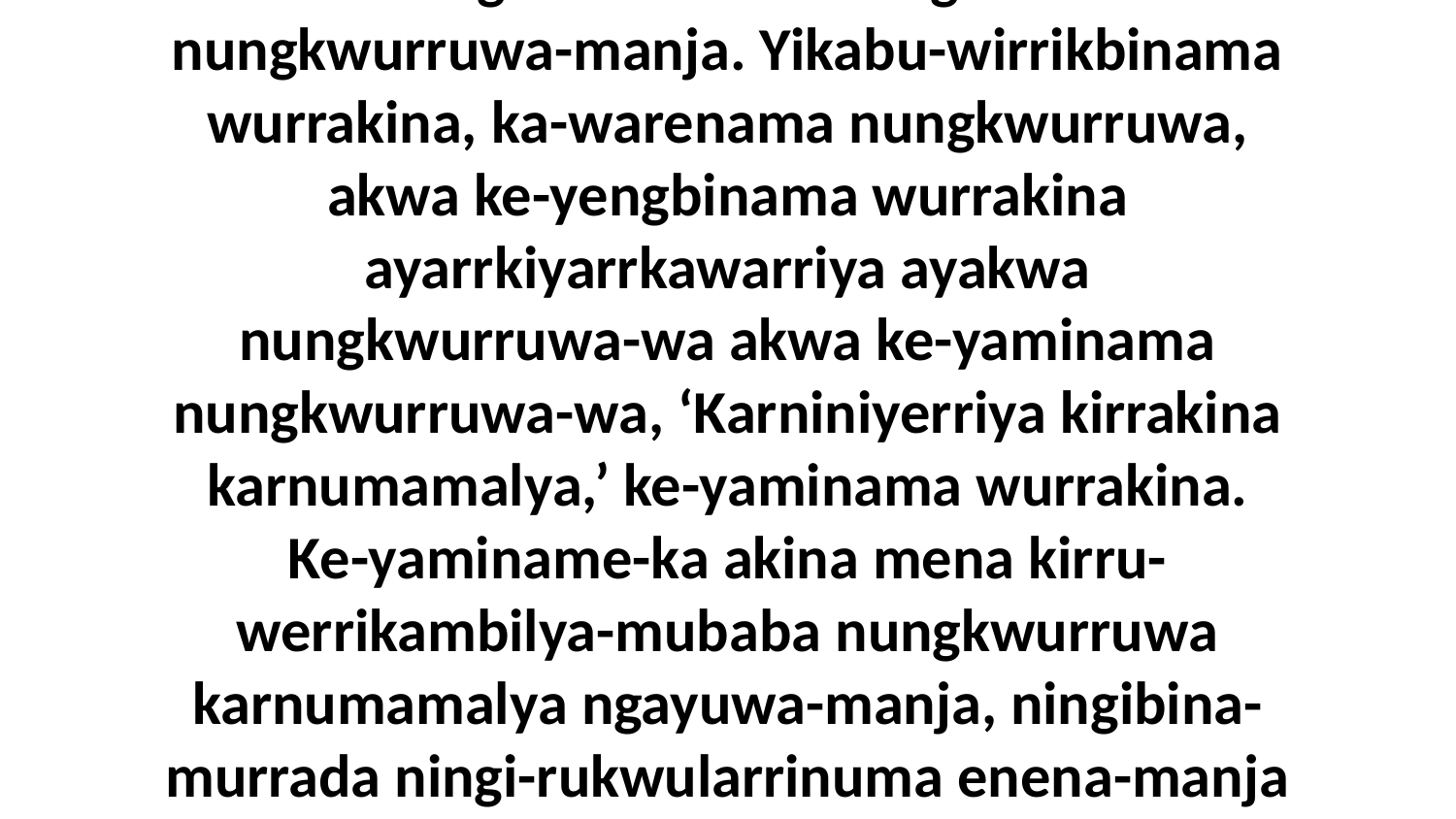

22 Mama wurrukwala warnumamalya yikabu-wirrikbinama wurrakina, umba eneja Neningikarrawara neningabe-ka nungkwurruwa-manja. Yikabu-wirrikbinama wurrakina, ka-warenama nungkwurruwa, akwa ke-yengbinama wurrakina ayarrkiyarrkawarriya ayakwa nungkwurruwa-wa akwa ke-yaminama nungkwurruwa-wa, ‘Karniniyerriya kirrakina karnumamalya,’ ke-yaminama wurrakina. Ke-yaminame-ka akina mena kirru-werrikambilya-mubaba nungkwurruwa karnumamalya ngayuwa-manja, ningibina-murrada ningi-rukwularrinuma enena-manja angalya. Mama akina umba nakine-ka Neningikarrawara neningabe-ka nungkwurruwa-manja.